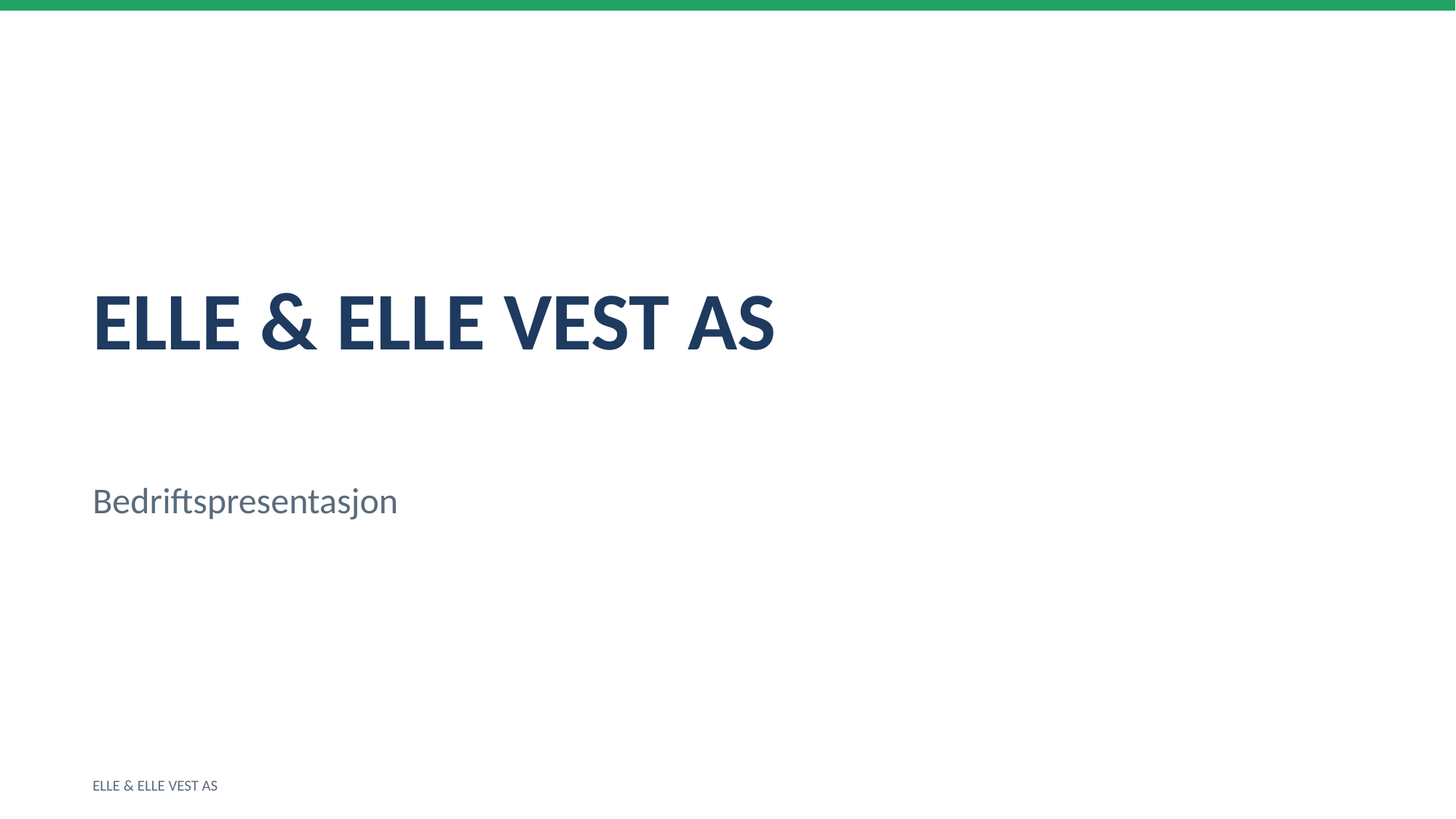

ELLE & ELLE VEST AS
Bedriftspresentasjon
ELLE & ELLE VEST AS